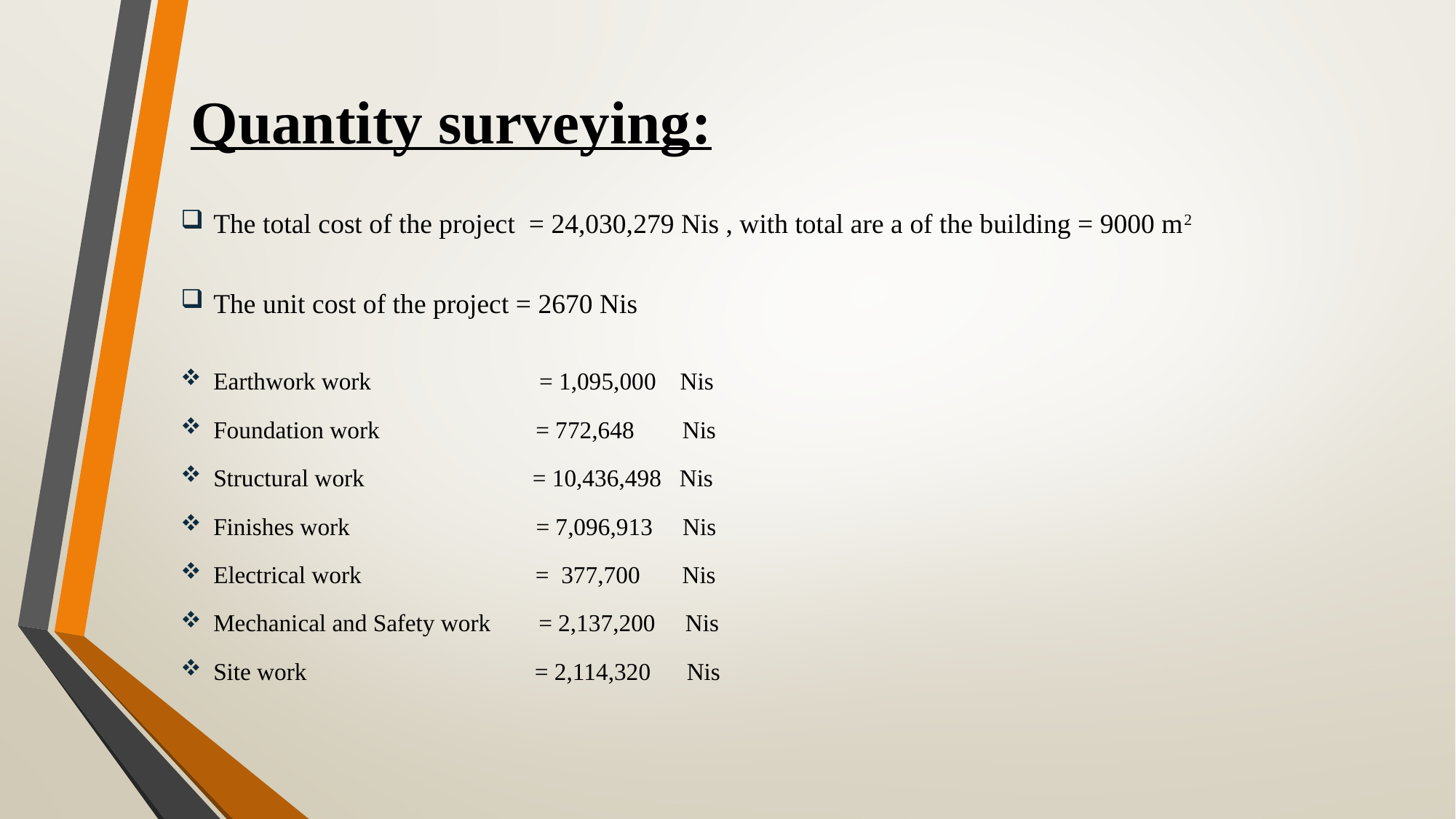

# Quantity surveying:
The total cost of the project  = 24,030,279 Nis , with total are a of the building = 9000 m2

The unit cost of the project = 2670 Nis

Earthwork work                            = 1,095,000    Nis
Foundation work                          = 772,648        Nis
Structural work                            = 10,436,498   Nis
Finishes work                               = 7,096,913     Nis
Electrical work                             =  377,700       Nis
Mechanical and Safety work        = 2,137,200     Nis
Site work                                      = 2,114,320      Nis

81